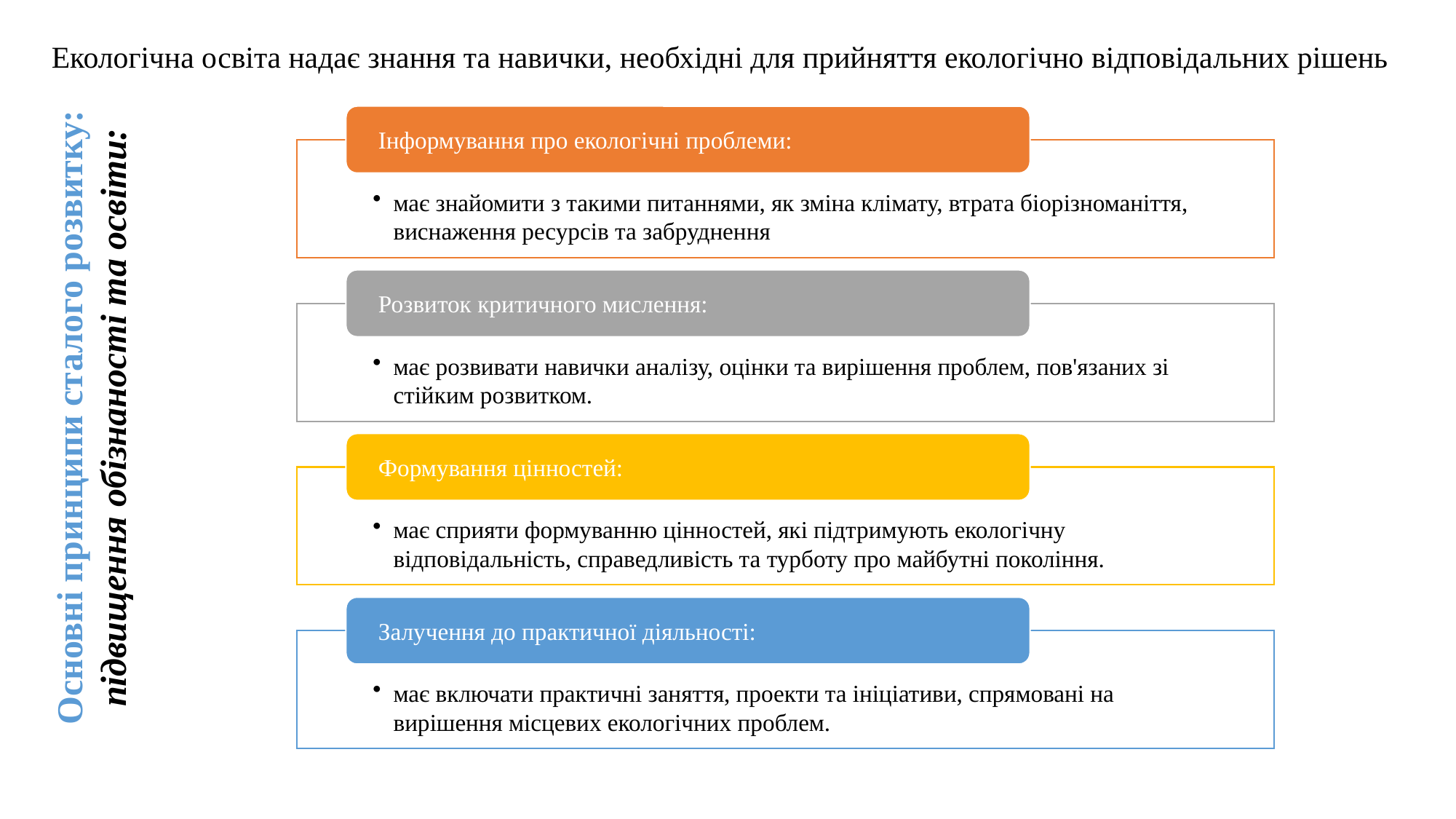

Екологічна освіта надає знання та навички, необхідні для прийняття екологічно відповідальних рішень
має знайомити з такими питаннями, як зміна клімату, втрата біорізноманіття, виснаження ресурсів та забруднення
Інформування про екологічні проблеми:
має розвивати навички аналізу, оцінки та вирішення проблем, пов'язаних зі стійким розвитком.
Розвиток критичного мислення:
має сприяти формуванню цінностей, які підтримують екологічну відповідальність, справедливість та турботу про майбутні покоління.
Формування цінностей:
має включати практичні заняття, проекти та ініціативи, спрямовані на вирішення місцевих екологічних проблем.
Залучення до практичної діяльності:
Основні принципи сталого розвитку: підвищення обізнаності та освіти: